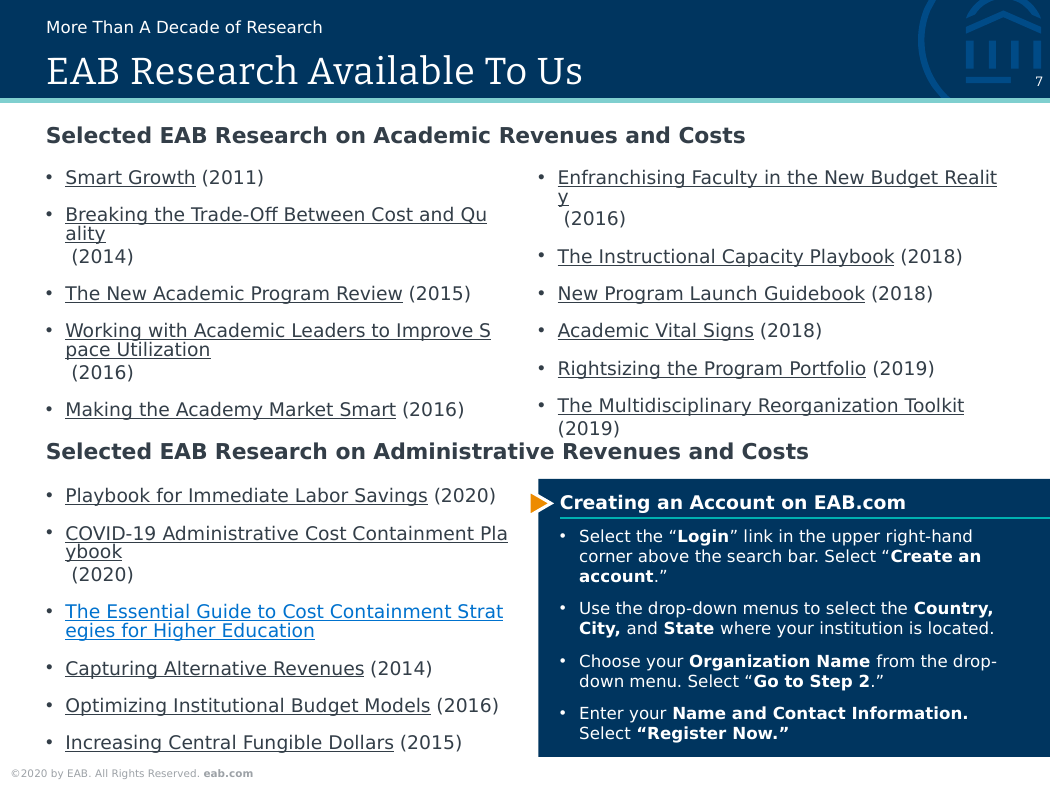

More Than A Decade of Research
# EAB Research Available To Us
Selected EAB Research on Academic Revenues and Costs
Smart Growth (2011)
Breaking the Trade-Off Between Cost and Quality (2014)
The New Academic Program Review (2015)
Working with Academic Leaders to Improve Space Utilization (2016)
Making the Academy Market Smart (2016)
Enfranchising Faculty in the New Budget Reality (2016)
The Instructional Capacity Playbook (2018)
New Program Launch Guidebook (2018)
Academic Vital Signs (2018)
Rightsizing the Program Portfolio (2019)
The Multidisciplinary Reorganization Toolkit (2019)
Selected EAB Research on Administrative Revenues and Costs

Playbook for Immediate Labor Savings (2020)
COVID-19 Administrative Cost Containment Playbook (2020)
The Essential Guide to Cost Containment Strategies for Higher Education
Capturing Alternative Revenues (2014)
Optimizing Institutional Budget Models (2016)
Increasing Central Fungible Dollars (2015)
Creating an Account on EAB.com
Select the “Login” link in the upper right-hand corner above the search bar. Select “Create an account.”
Use the drop-down menus to select the Country, City, and State where your institution is located.
Choose your Organization Name from the drop-down menu. Select “Go to Step 2.”
Enter your Name and Contact Information.  Select “Register Now.”